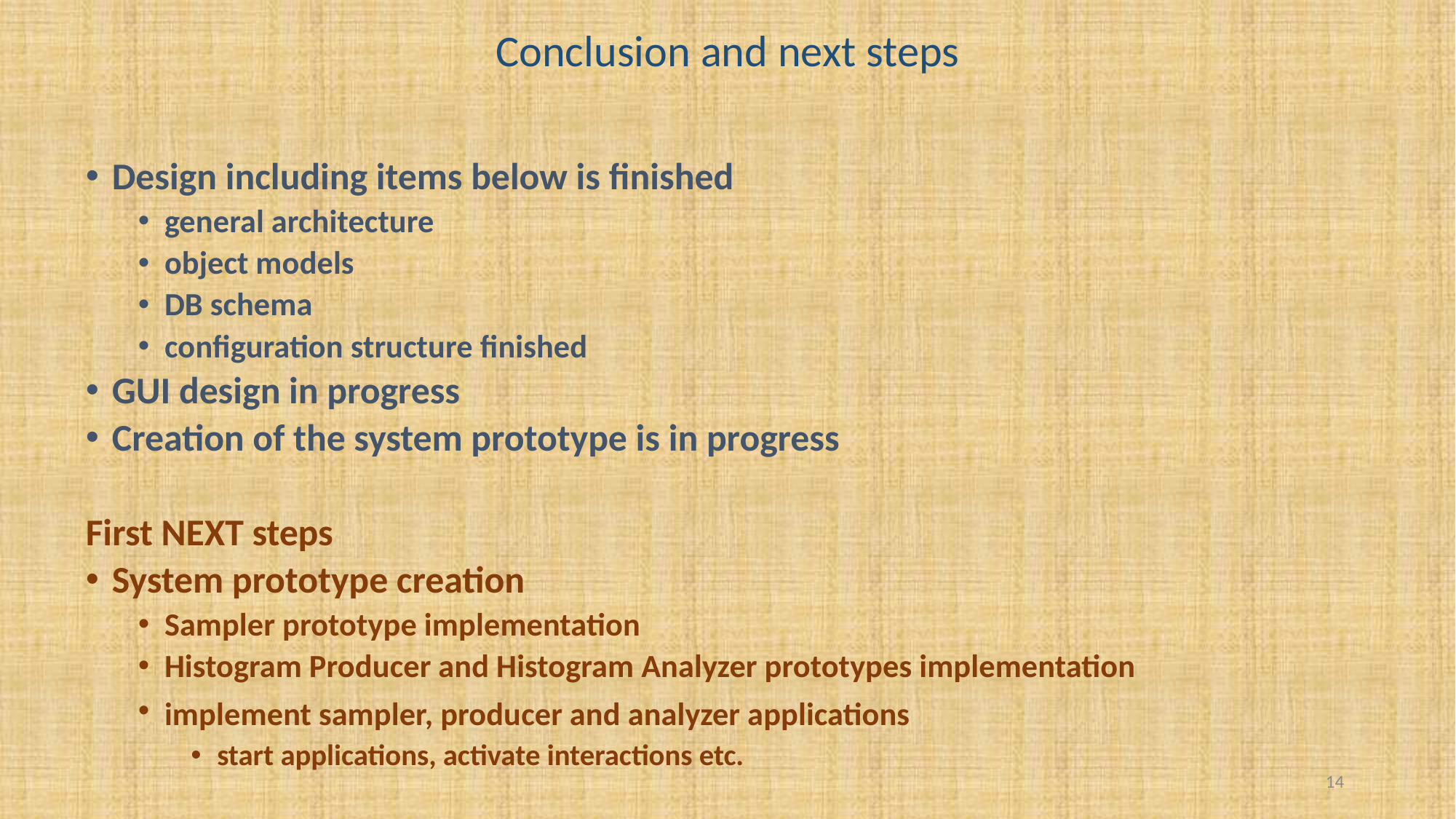

# Conclusion and next steps

Design including items below is finished
general architecture
object models
DB schema
configuration structure finished
GUI design in progress
Creation of the system prototype is in progress

First NEXT steps
System prototype creation
Sampler prototype implementation
Histogram Producer and Histogram Analyzer prototypes implementation
implement sampler, producer and analyzer applications
start applications, activate interactions etc.

14